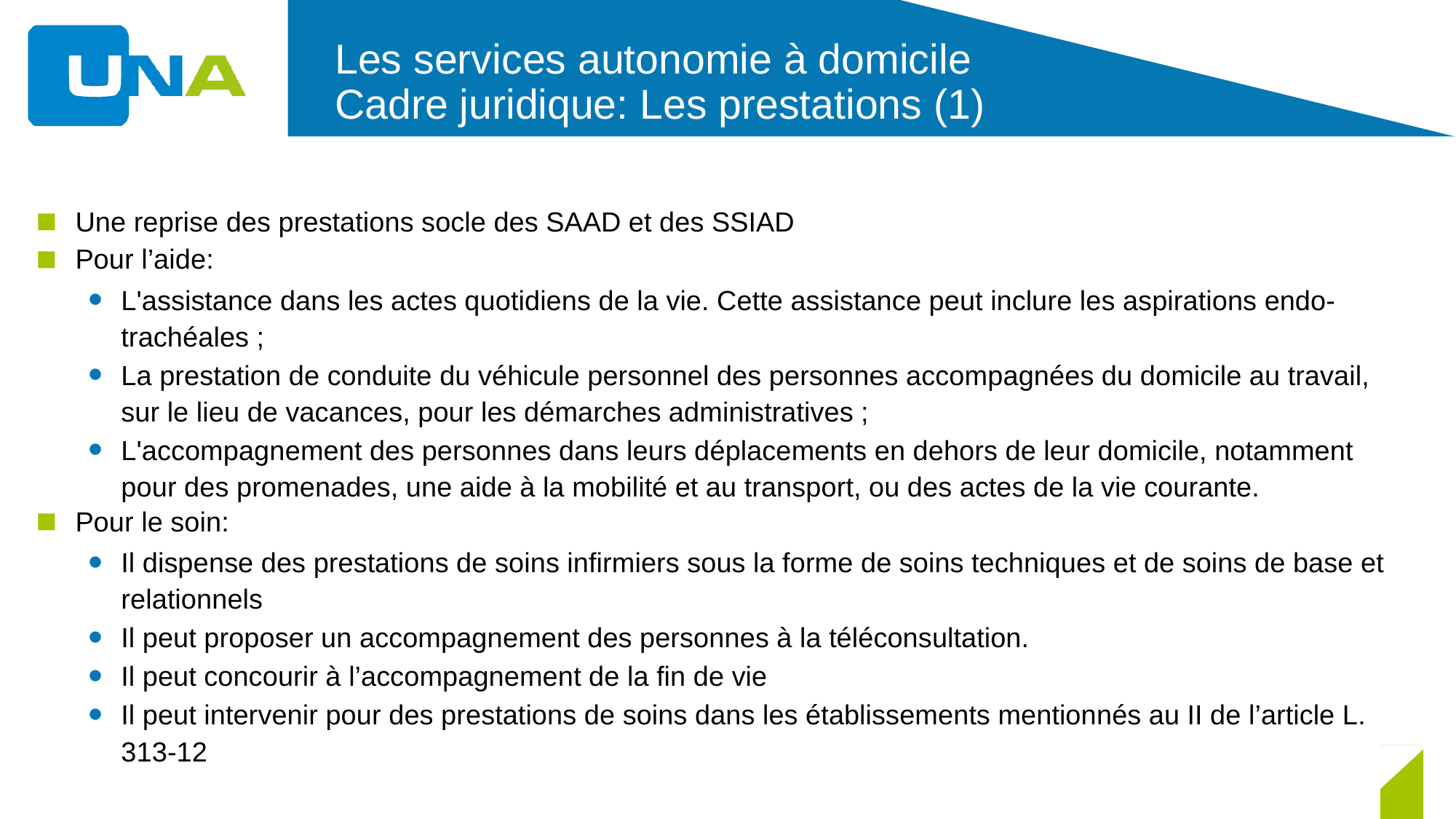

# Les services autonomie à domicile Cadre juridique: Les prestations (1)
Une reprise des prestations socle des SAAD et des SSIAD
Pour l’aide:
L'assistance dans les actes quotidiens de la vie. Cette assistance peut inclure les aspirations endo-trachéales ;
La prestation de conduite du véhicule personnel des personnes accompagnées du domicile au travail, sur le lieu de vacances, pour les démarches administratives ;
L'accompagnement des personnes dans leurs déplacements en dehors de leur domicile, notamment pour des promenades, une aide à la mobilité et au transport, ou des actes de la vie courante.
Pour le soin:
Il dispense des prestations de soins infirmiers sous la forme de soins techniques et de soins de base et relationnels
Il peut proposer un accompagnement des personnes à la téléconsultation.
Il peut concourir à l’accompagnement de la fin de vie
Il peut intervenir pour des prestations de soins dans les établissements mentionnés au II de l’article L. 313-12